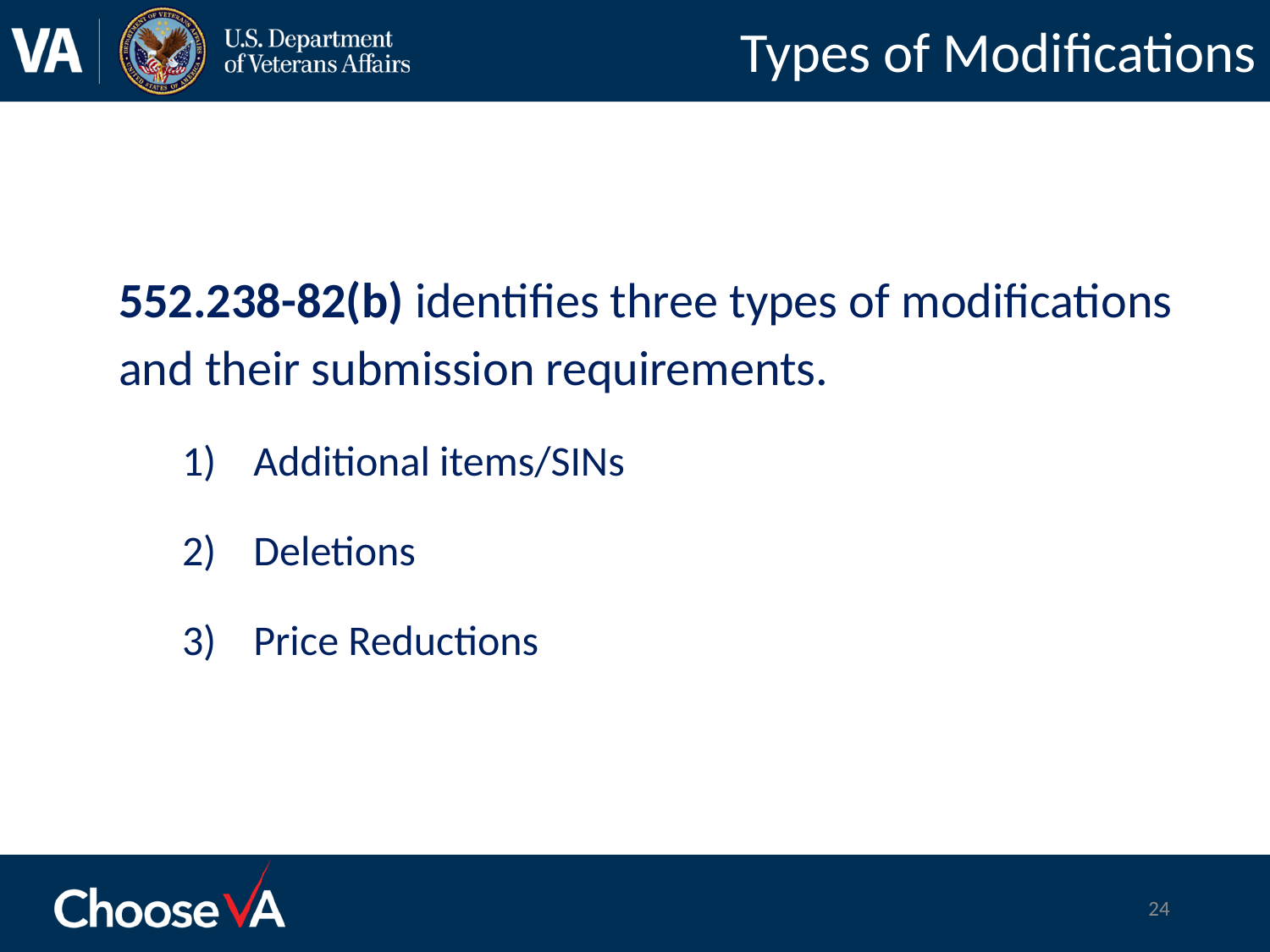

# Types of Modifications
552.238-82(b) identifies three types of modifications and their submission requirements.
Additional items/SINs
Deletions
Price Reductions
24